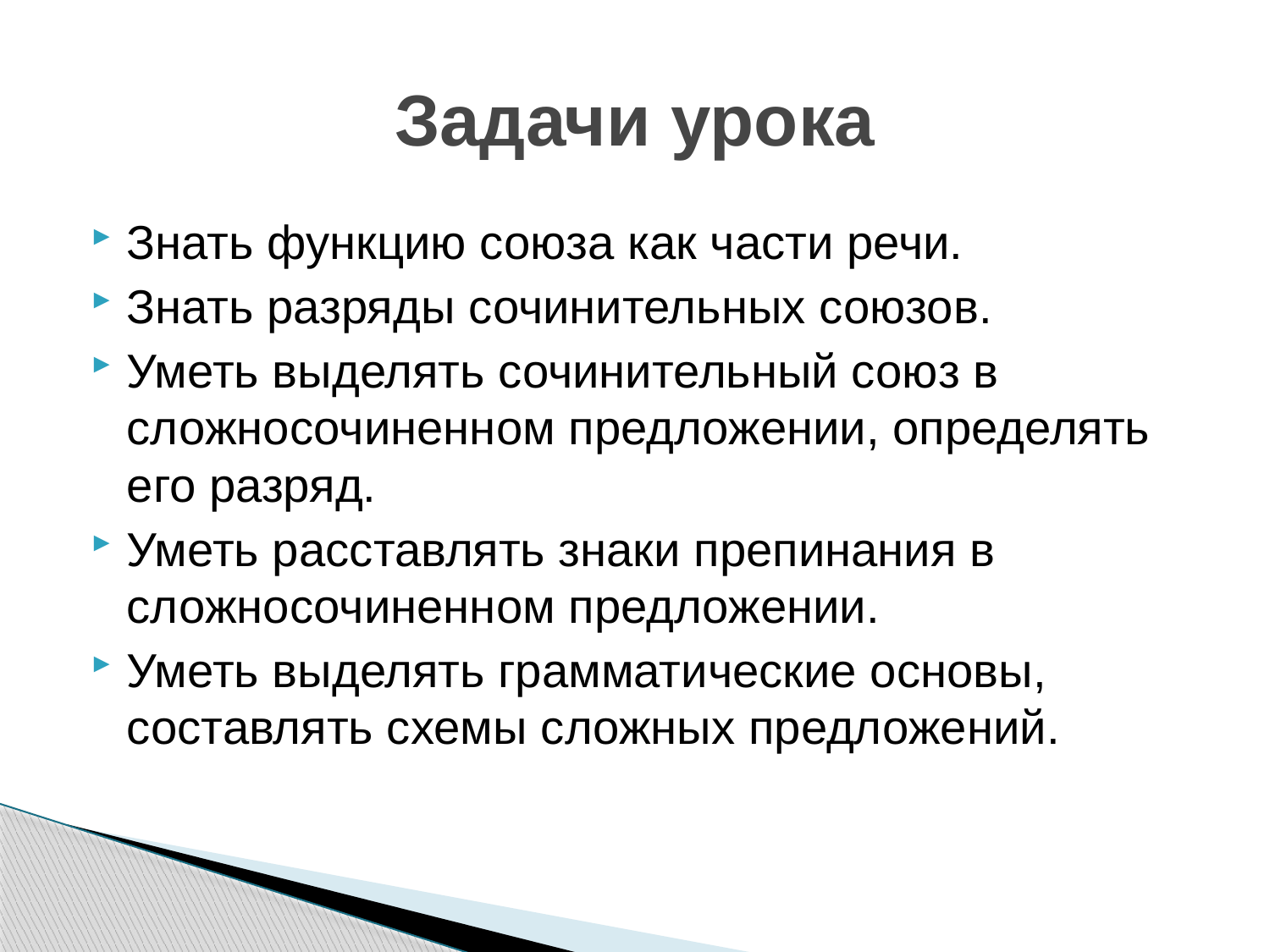

# Задачи урока
Знать функцию союза как части речи.
Знать разряды сочинительных союзов.
Уметь выделять сочинительный союз в сложносочиненном предложении, определять его разряд.
Уметь расставлять знаки препинания в сложносочиненном предложении.
Уметь выделять грамматические основы, составлять схемы сложных предложений.